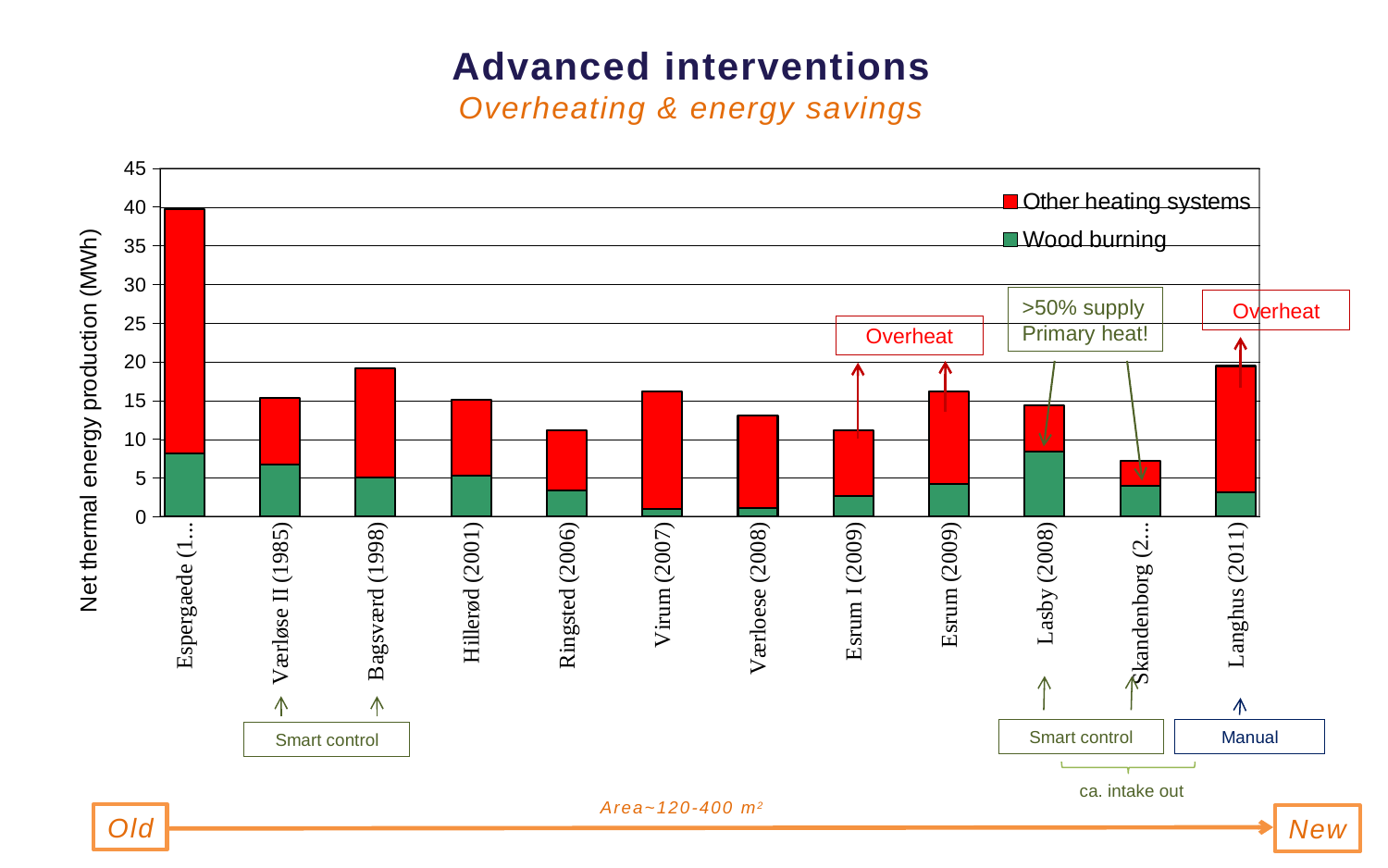

# Advanced interventions Overheating & energy savings

### Chart

| Category | Wood burning | Other heating systems |
|---|---|---|
| Espergaede (1977) | 8.105378400000001 | 31.581 |
|  | None | None |
| Værløse II (1985) | 6.678839999999999 | 8.712 |
|  | None | None |
| Bagsværd (1998) | 5.009129999999999 | 14.156999999999998 |
|  | None | None |
| Hillerød (2001) | 5.269984999999998 | 9.800999999999998 |
|  | None | None |
| Ringsted (2006) | 3.3529915999999993 | 7.81 |
|  | None | None |
| Virum (2007) | 0.982247 | 15.245999999999999 |
|  | None | None |
| Værloese (2008) | 1.0539969999999999 | 11.979 |
|  | None | None |
| Esrum I (2009) | 2.634992499999999 | 8.5 |
|  | None | None |
| Esrum (2009) | 4.215987999999999 | 12.0 |
|  | None | None |
| Lasby (2008) | 8.368920000000001 | 6.0 |
|  | None | None |
| Skandenborg (2011) | 3.9852 | 3.269 |
|  | None | None |
| Langhus (2011) | 3.1487999999999996 | 16.316 |
>50% supply
Primary heat!
Overheat
Overheat

Smart control
Manual
Smart control
ca. intake out
Area~120-400 m2
Old
New